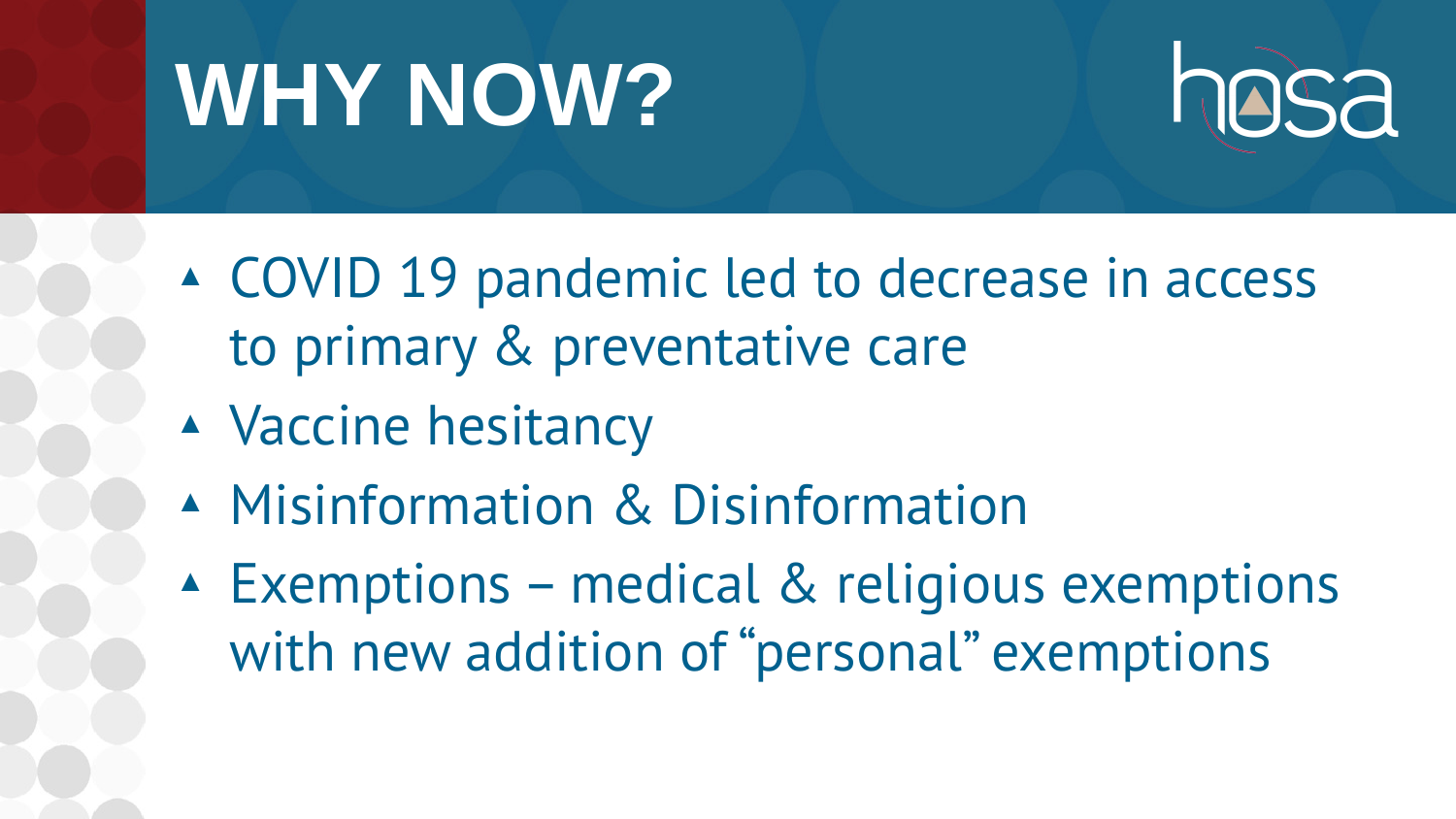

# Why Now?
COVID 19 pandemic led to decrease in access to primary & preventative care
Vaccine hesitancy
Misinformation & Disinformation
Exemptions – medical & religious exemptions with new addition of “personal” exemptions